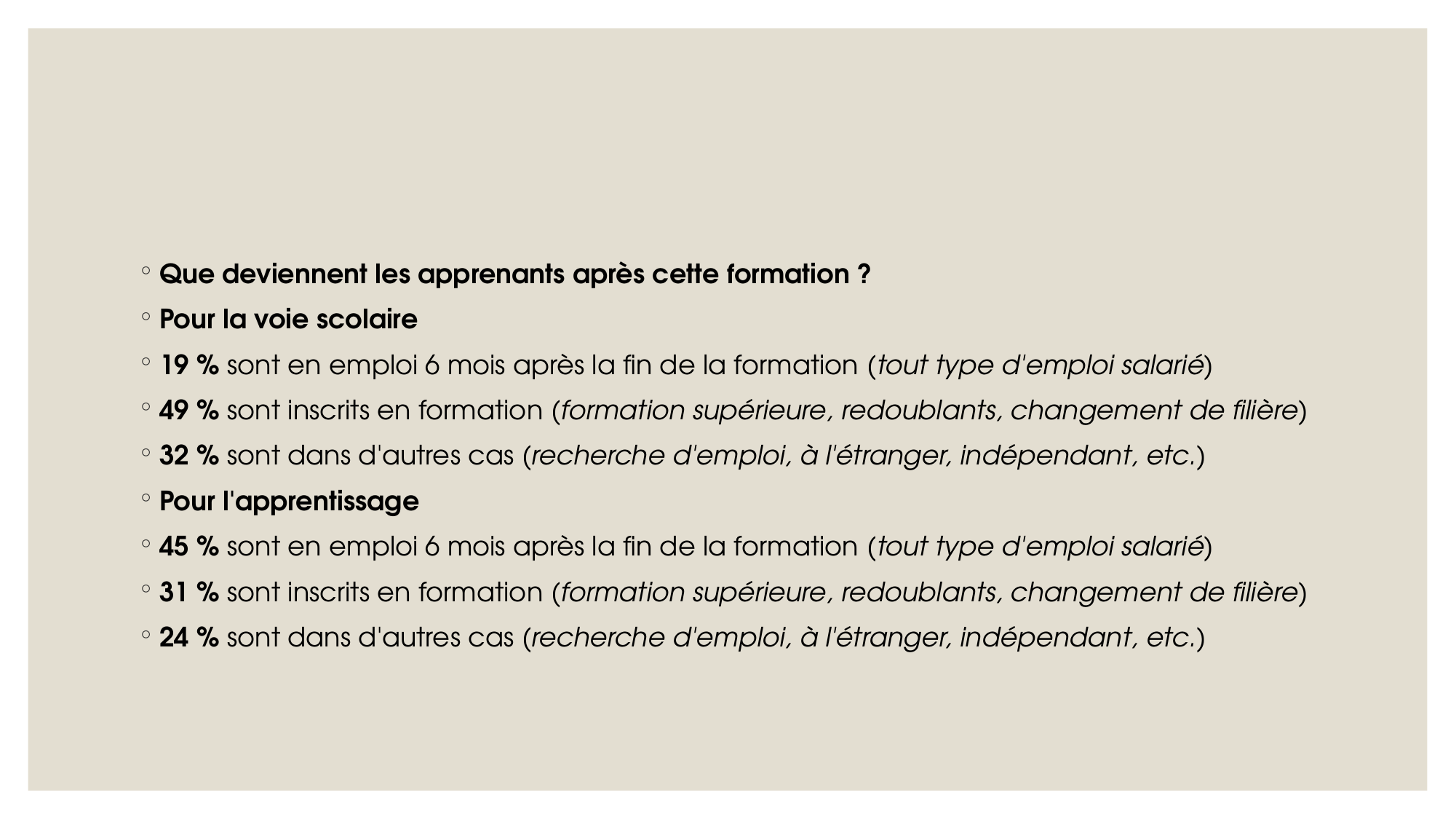

#
Que deviennent les apprenants après cette formation ?
Pour la voie scolaire
19 % sont en emploi 6 mois après la fin de la formation (tout type d'emploi salarié)
49 % sont inscrits en formation (formation supérieure, redoublants, changement de filière)
32 % sont dans d'autres cas (recherche d'emploi, à l'étranger, indépendant, etc.)
Pour l'apprentissage
45 % sont en emploi 6 mois après la fin de la formation (tout type d'emploi salarié)
31 % sont inscrits en formation (formation supérieure, redoublants, changement de filière)
24 % sont dans d'autres cas (recherche d'emploi, à l'étranger, indépendant, etc.)